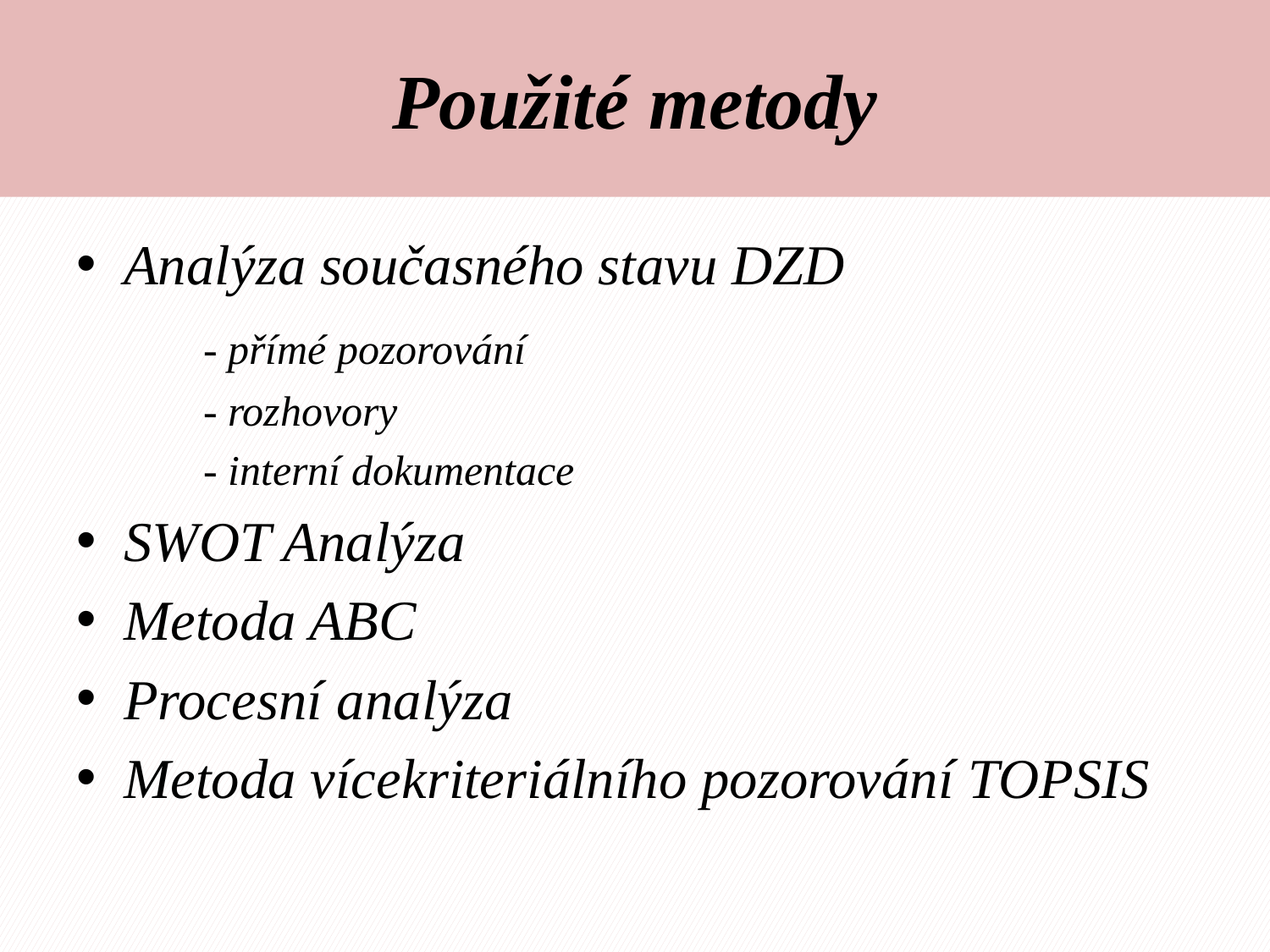

# Použité metody
Analýza současného stavu DZD
	- přímé pozorování
	- rozhovory
	- interní dokumentace
SWOT Analýza
Metoda ABC
Procesní analýza
Metoda vícekriteriálního pozorování TOPSIS